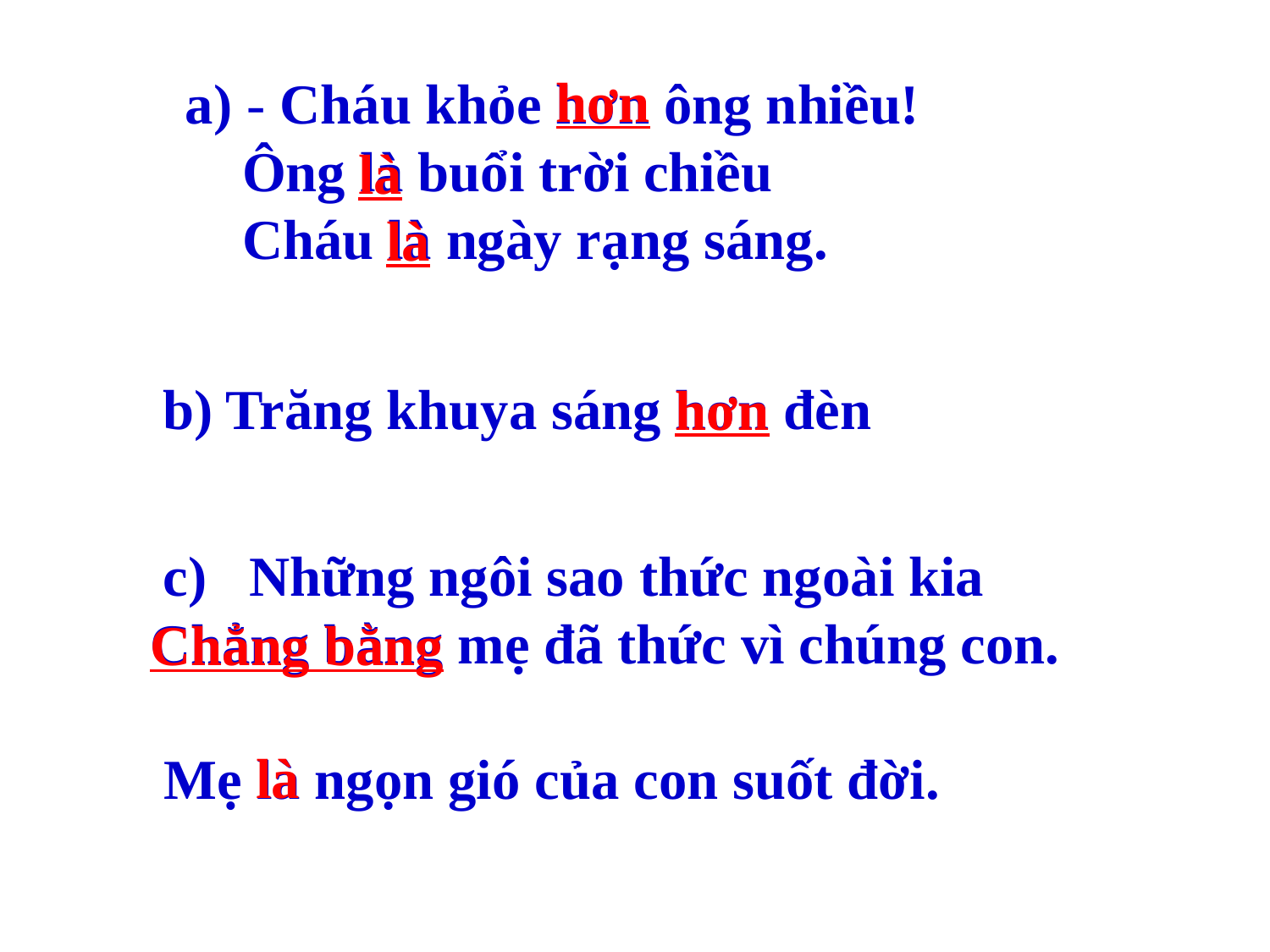

hơn
 a) - Cháu khỏe hơn ông nhiều!
     Ông là buổi trời chiều
     Cháu là ngày rạng sáng.

là
là
 b) Trăng khuya sáng hơn đèn
hơn
 c)   Những ngôi sao thức ngoài kia
Chẳng bằng mẹ đã thức vì chúng con.

 Mẹ là ngọn gió của con suốt đời.

Chẳng bằng
là